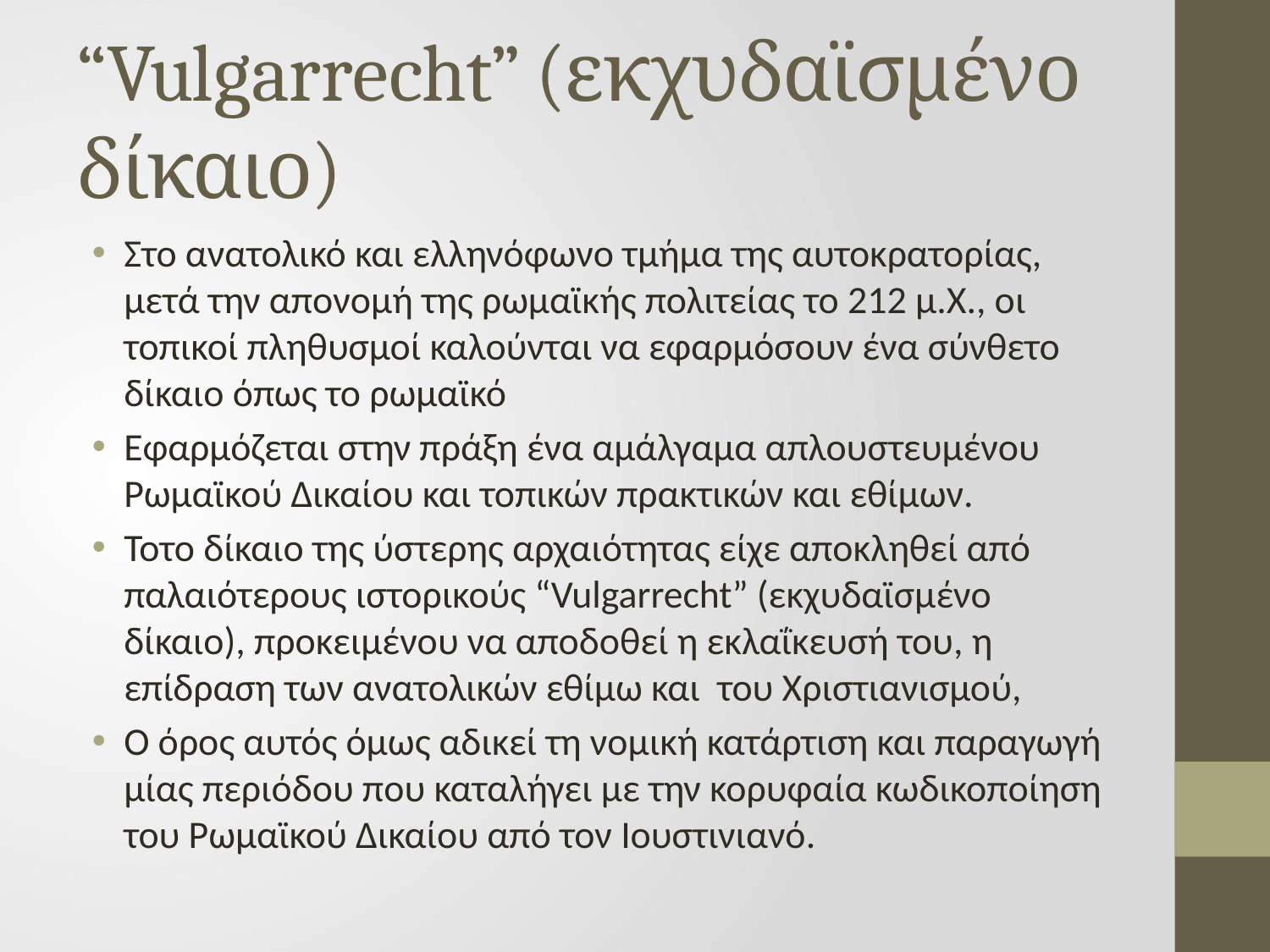

# “Vulgarrecht” (εκχυδαϊσμένο δίκαιο)
Στο ανατολικό και ελληνόφωνο τμήμα της αυτοκρατορίας, μετά την απονομή της ρωμαϊκής πολιτείας το 212 μ.Χ., οι τοπικοί πληθυσμοί καλούνται να εφαρμόσουν ένα σύνθετο δίκαιο όπως το ρωμαϊκό
Εφαρμόζεται στην πράξη ένα αμάλγαμα απλουστευμένου Ρωμαϊκού Δικαίου και τοπικών πρακτικών και εθίμων.
Τοτο δίκαιο της ύστερης αρχαιότητας είχε αποκληθεί από παλαιότερους ιστορικούς “Vulgarrecht” (εκχυδαϊσμένο δίκαιο), προκειμένου να αποδοθεί η εκλαΐκευσή του, η επίδραση των ανατολικών εθίμω και  του Χριστιανισμού,
Ο όρος αυτός όμως αδικεί τη νομική κατάρτιση και παραγωγή μίας περιόδου που καταλήγει με την κορυφαία κωδικοποίηση του Ρωμαϊκού Δικαίου από τον Ιουστινιανό.